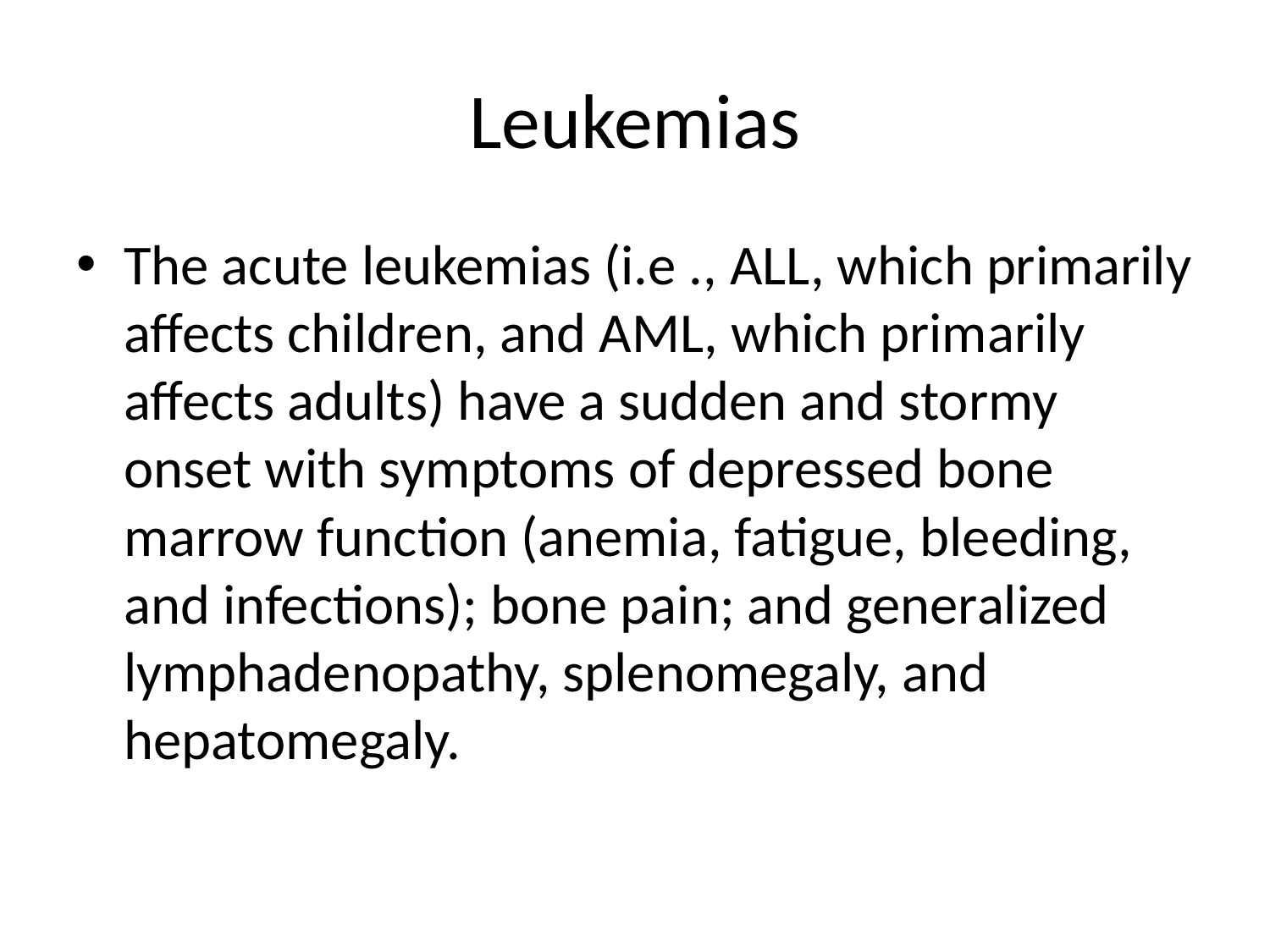

# Leukemias
The acute leukemias (i.e ., ALL, which primarily affects children, and AML, which primarily affects adults) have a sudden and stormy onset with symptoms of depressed bone marrow function (anemia, fatigue, bleeding, and infections); bone pain; and generalized lymphadenopathy, splenomegaly, and hepatomegaly.